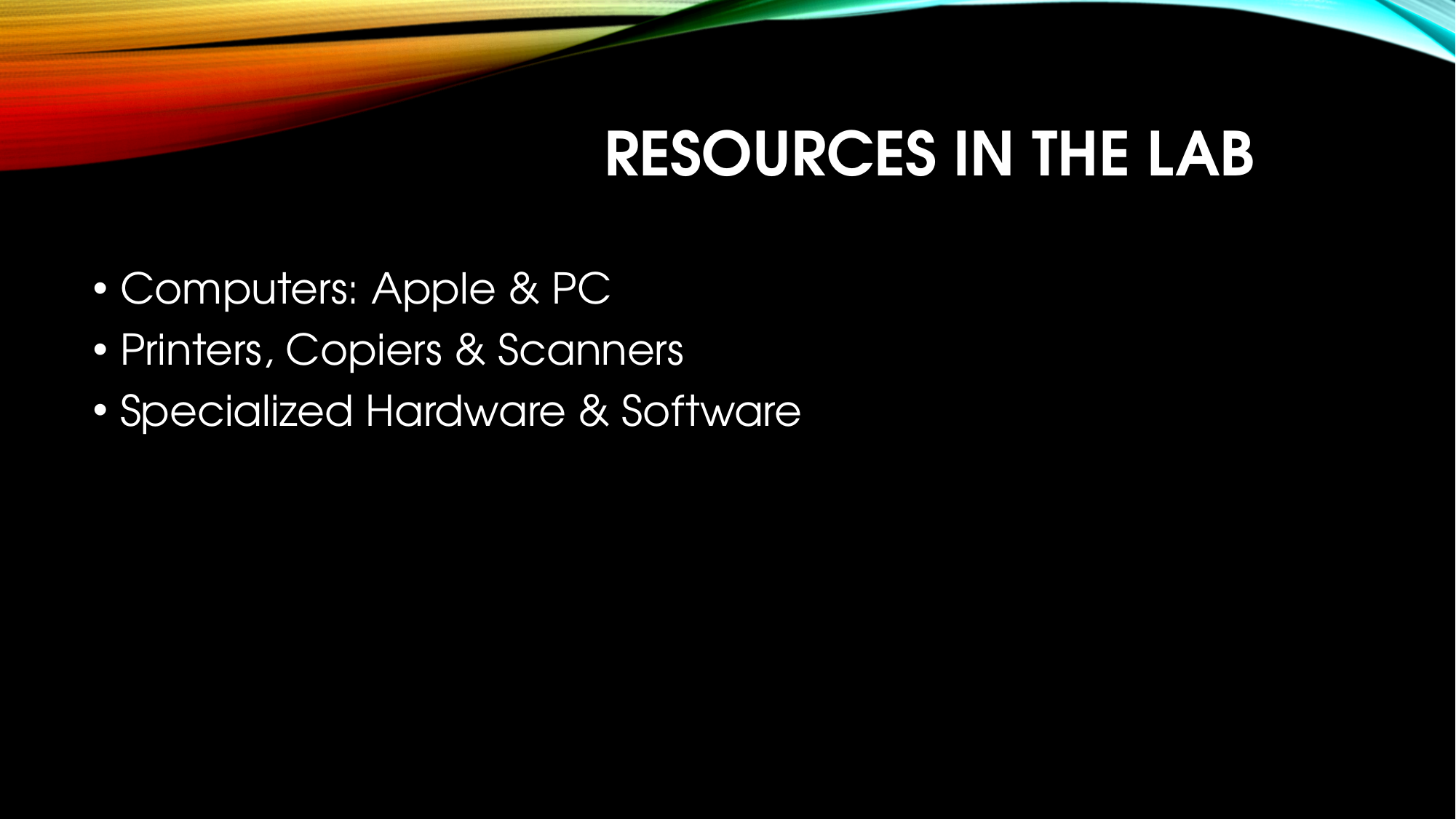

# Resources in the Lab
Computers: Apple & PC
Printers, Copiers & Scanners
Specialized Hardware & Software